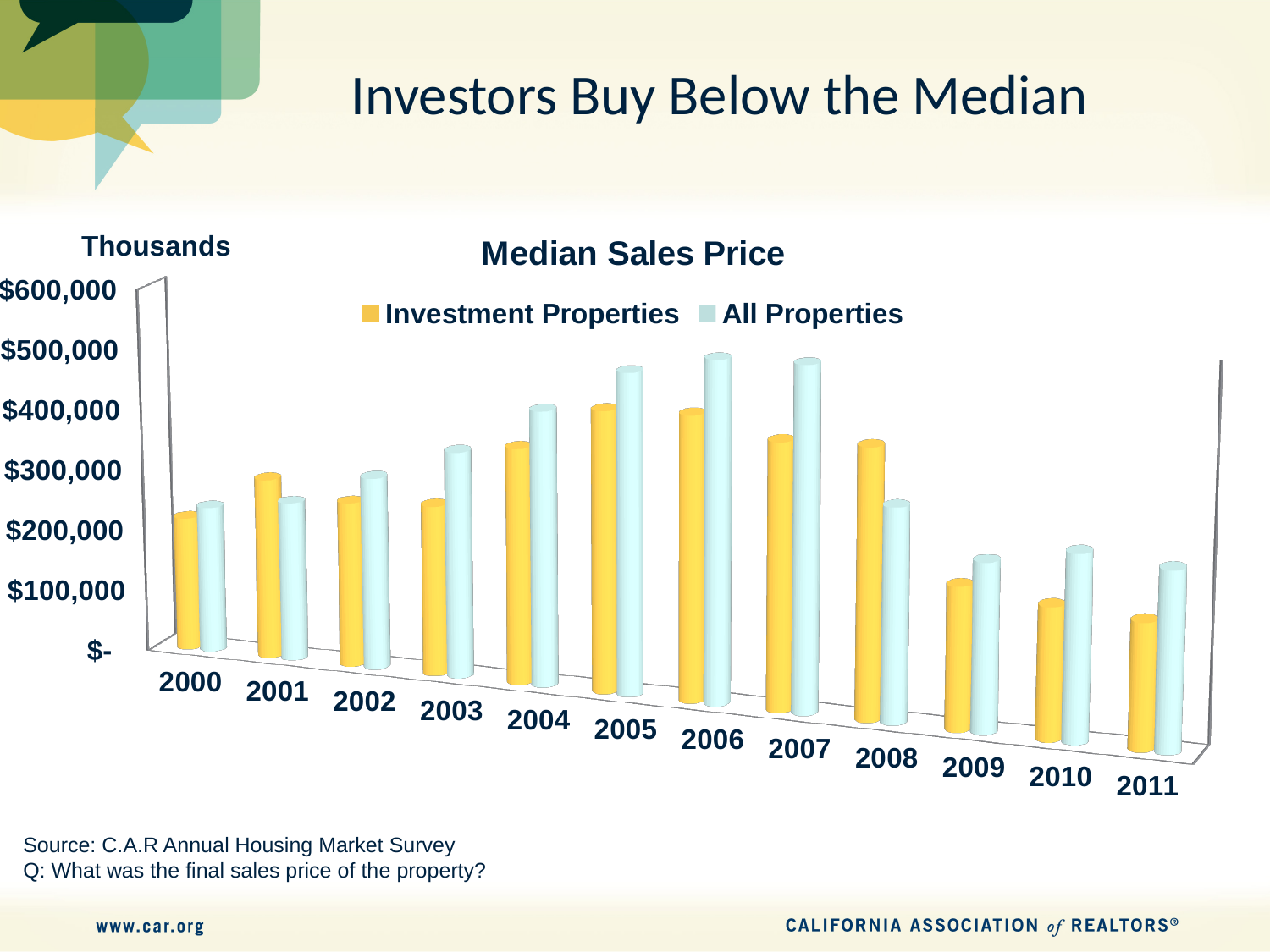

# Investors Buy Below the Median

[unsupported chart]

Source: C.A.R Annual Housing Market Survey
Q: What was the final sales price of the property?